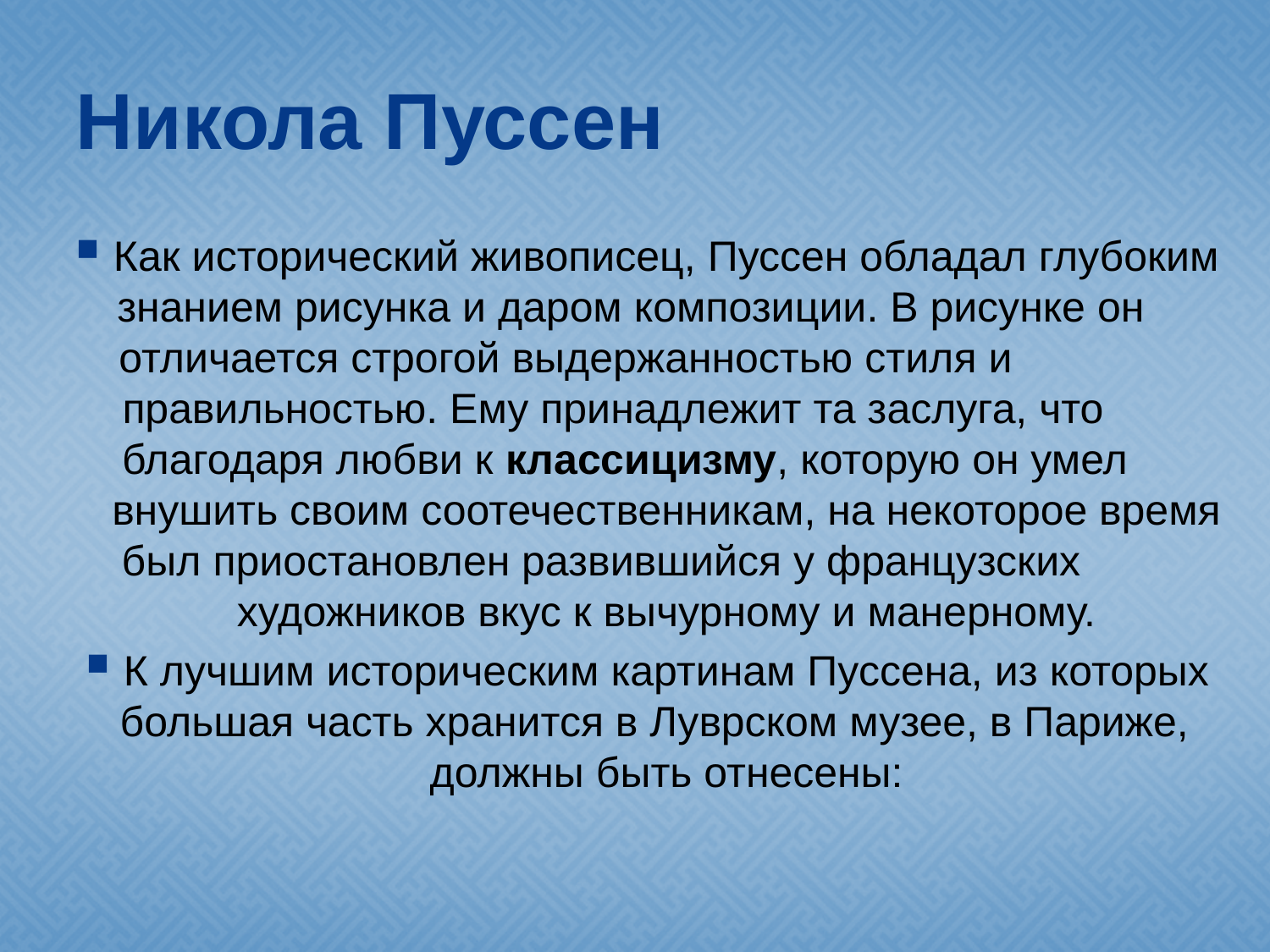

# Никола Пуссен
Как исторический живописец, Пуссен обладал глубоким знанием рисунка и даром композиции. В рисунке он       отличается строгой выдержанностью стиля и                  правильностью. Ему принадлежит та заслуга, что          благодаря любви к классицизму, которую он умел        внушить своим соотечественникам, на некоторое время был приостановлен развившийся у французских            художников вкус к вычурному и манерному.
К лучшим историческим картинам Пуссена, из которых большая часть хранится в Луврском музее, в Париже,   должны быть отнесены: